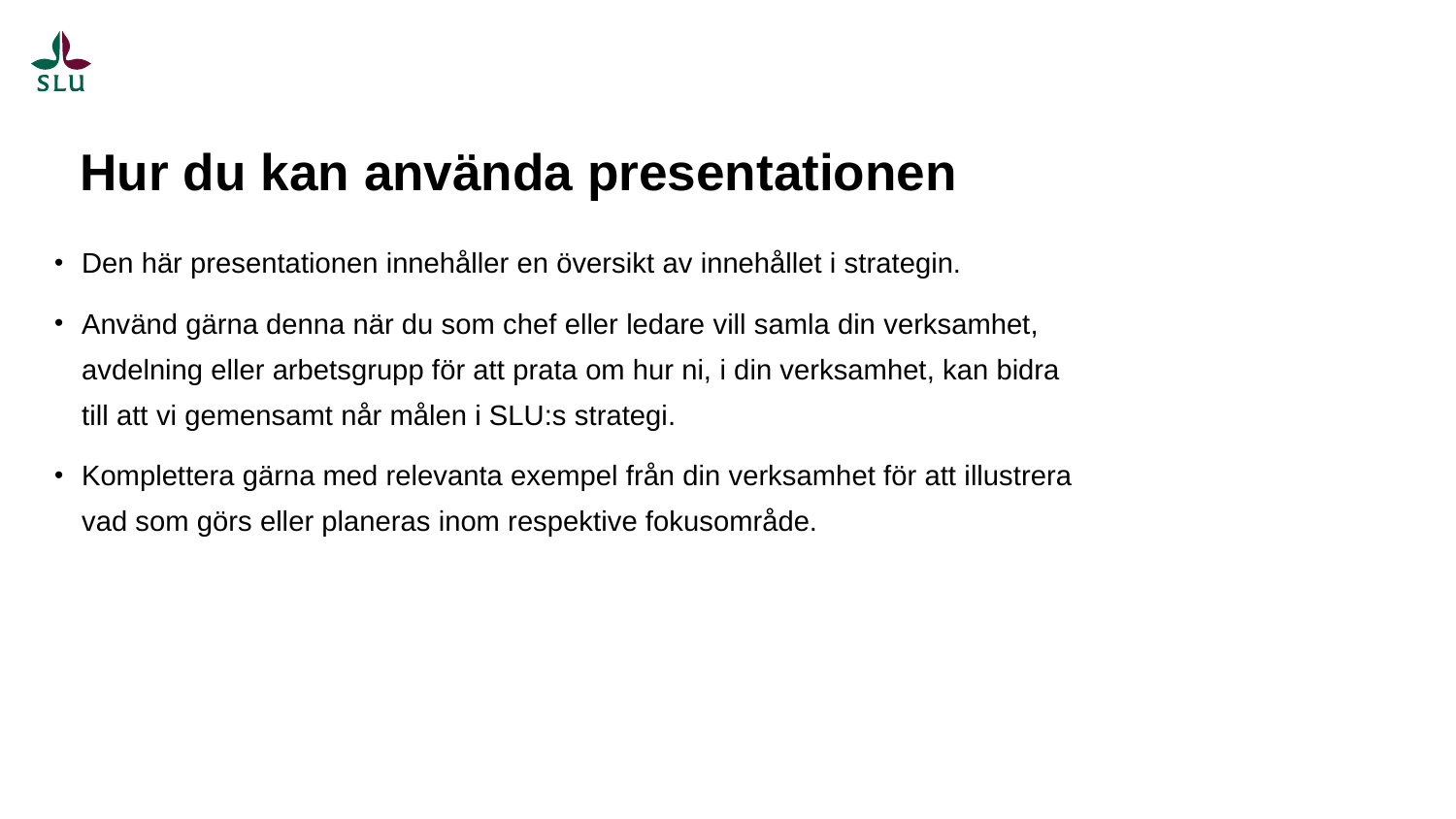

# Hur du kan använda presentationen
Den här presentationen innehåller en översikt av innehållet i strategin.
Använd gärna denna när du som chef eller ledare vill samla din verksamhet, avdelning eller arbetsgrupp för att prata om hur ni, i din verksamhet, kan bidra till att vi gemensamt når målen i SLU:s strategi.
Komplettera gärna med relevanta exempel från din verksamhet för att illustrera vad som görs eller planeras inom respektive fokusområde.